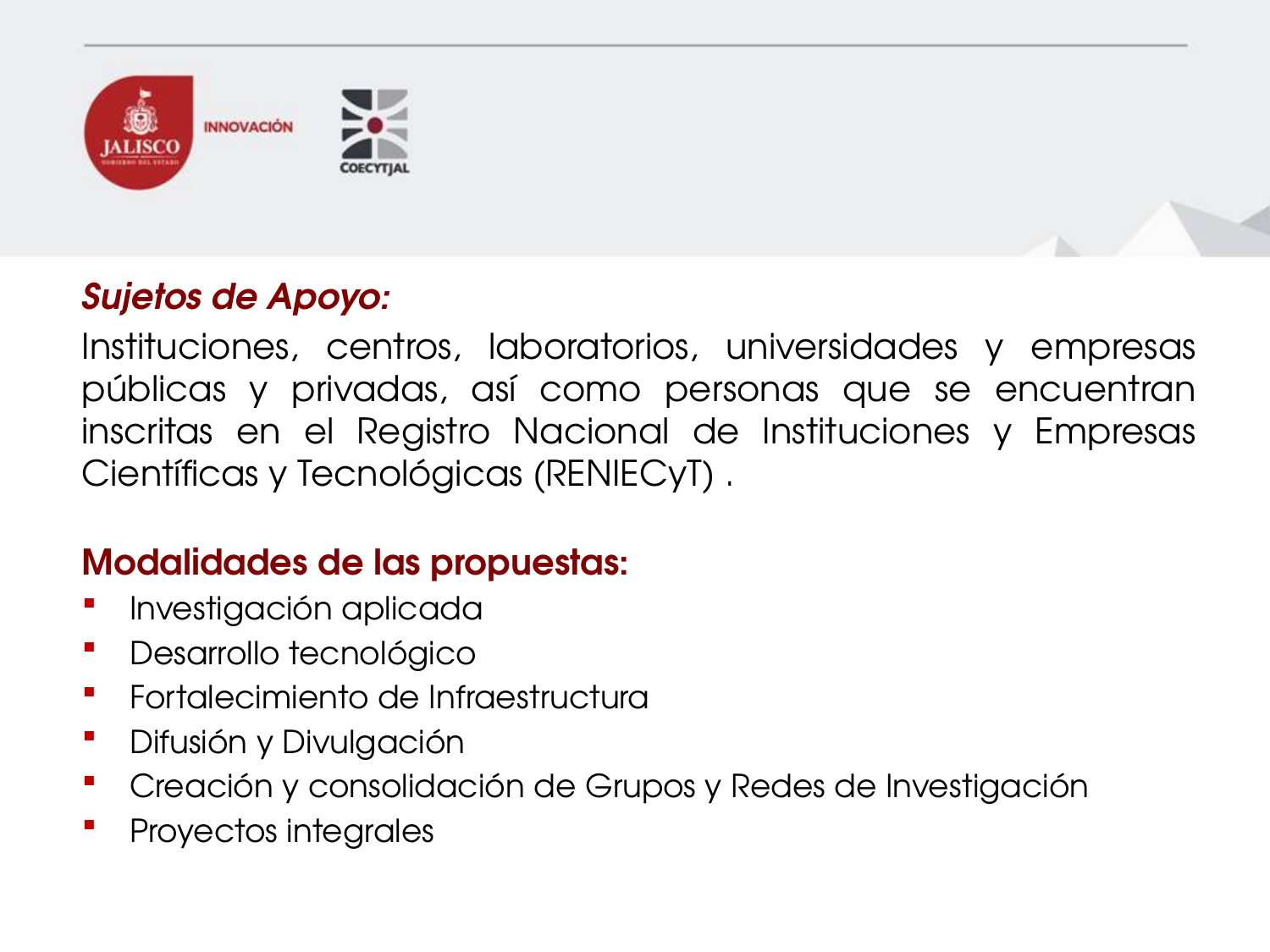

Sujetos de Apoyo:
Instituciones, centros, laboratorios, universidades y empresas públicas y privadas, así como personas que se encuentran inscritas en el Registro Nacional de Instituciones y Empresas Científicas y Tecnológicas (RENIECyT) .

Modalidades de las propuestas:
Investigación aplicada
Desarrollo tecnológico
Fortalecimiento de Infraestructura
Difusión y Divulgación
Creación y consolidación de Grupos y Redes de Investigación
Proyectos integrales